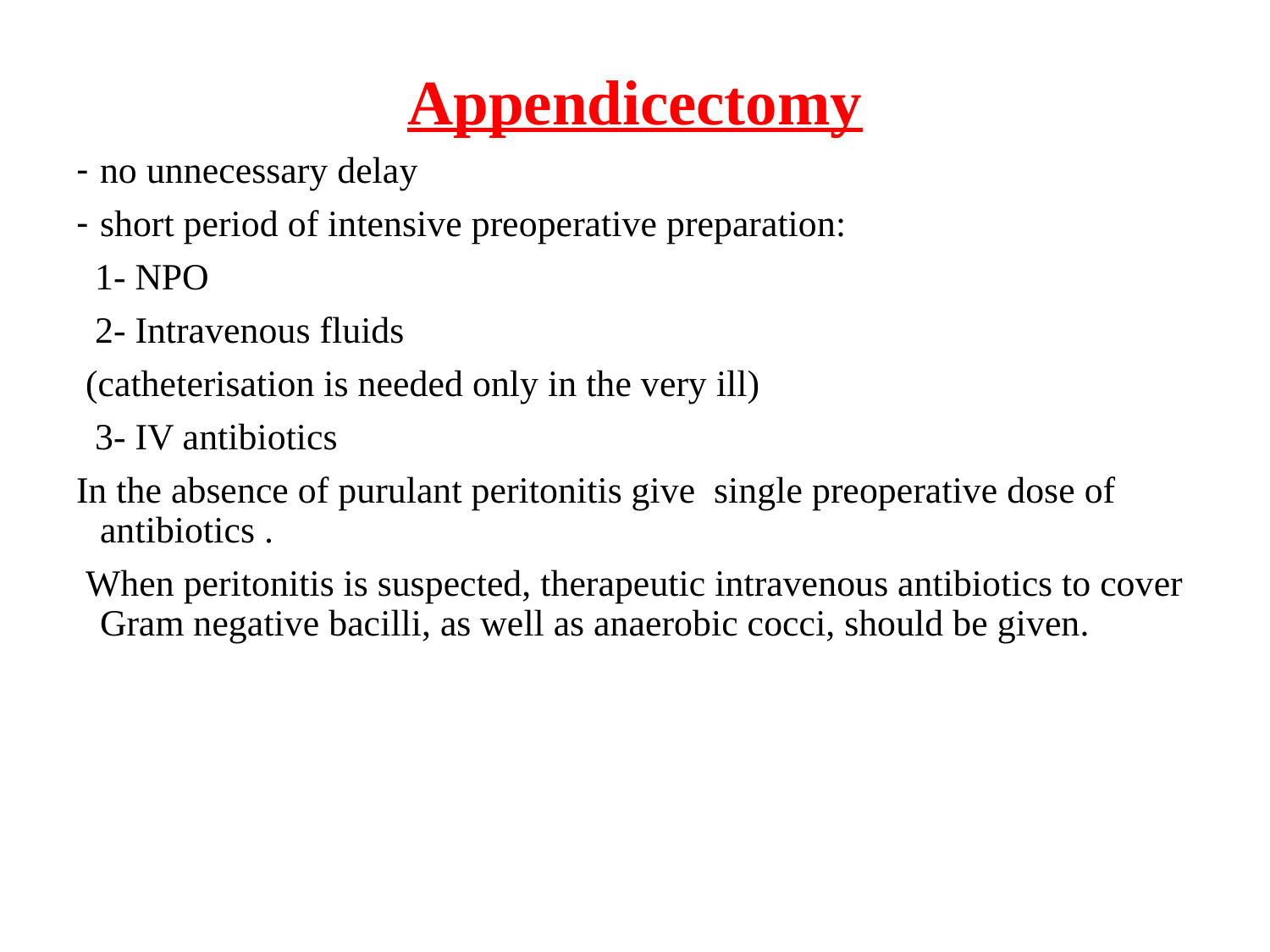

Appendicectomy
no unnecessary delay
short period of intensive preoperative preparation:
  1- NPO
  2- Intravenous fluids
 (catheterisation is needed only in the very ill)
  3- IV antibiotics
In the absence of purulant peritonitis give  single preoperative dose of antibiotics .
 When peritonitis is suspected, therapeutic intravenous antibiotics to cover Gram negative bacilli, as well as anaerobic cocci, should be given.